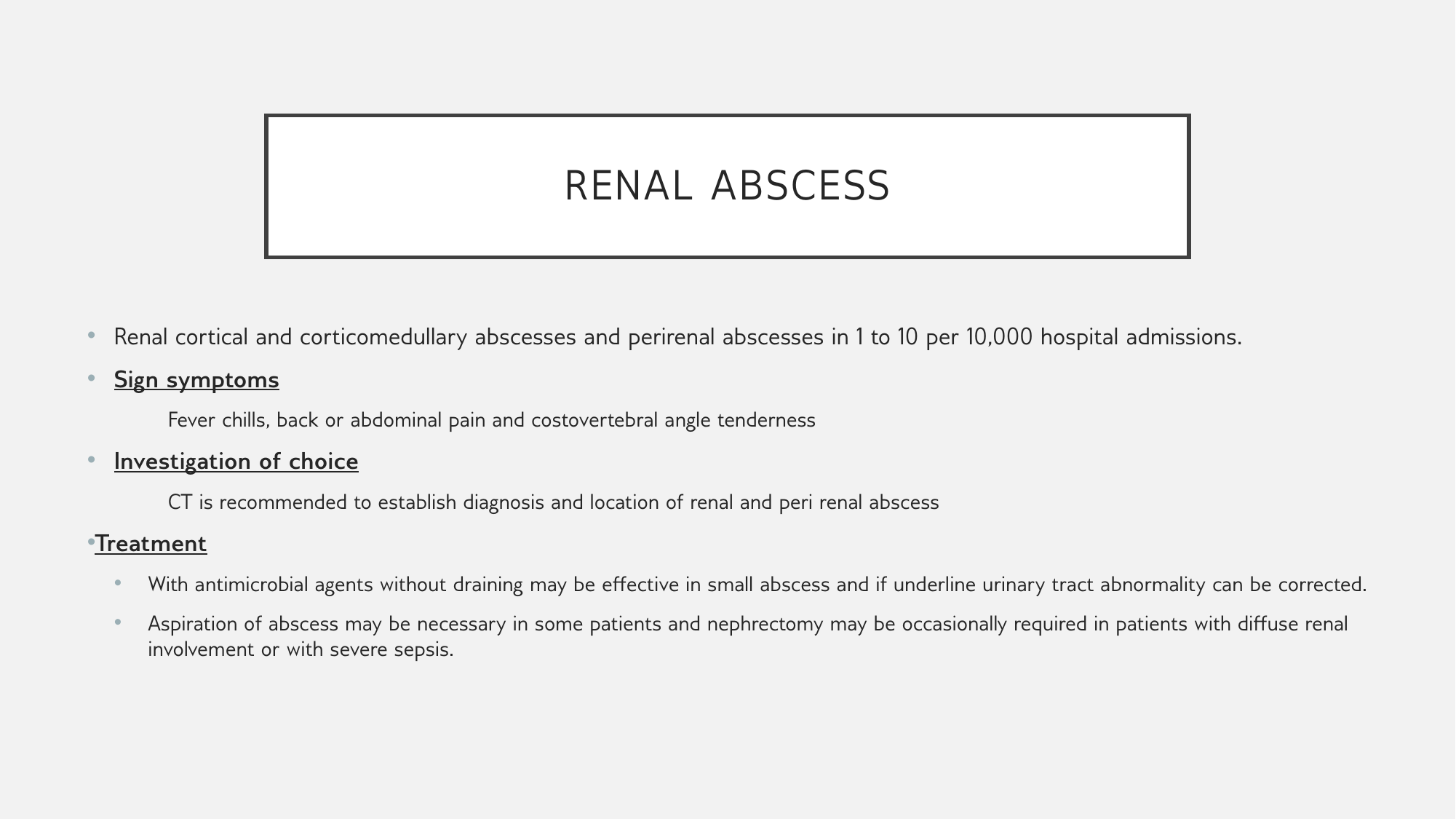

# Renal abscess
Renal cortical and corticomedullary abscesses and perirenal abscesses in 1 to 10 per 10,000 hospital admissions.
Sign symptoms
Fever chills, back or abdominal pain and costovertebral angle tenderness
Investigation of choice
CT is recommended to establish diagnosis and location of renal and peri renal abscess
Treatment
With antimicrobial agents without draining may be effective in small abscess and if underline urinary tract abnormality can be corrected.
Aspiration of abscess may be necessary in some patients and nephrectomy may be occasionally required in patients with diffuse renal involvement or with severe sepsis.